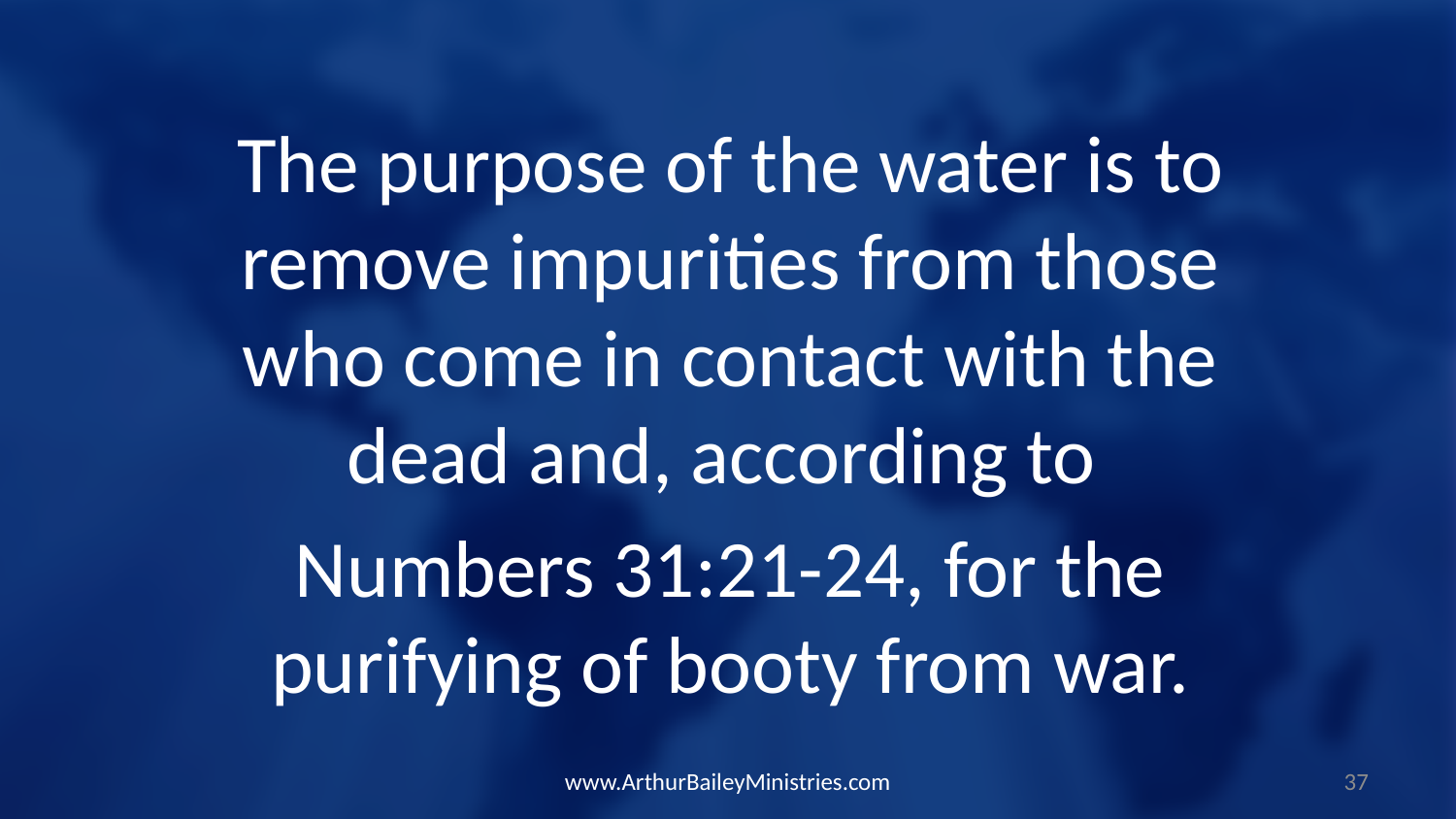

The purpose of the water is to remove impurities from those who come in contact with the dead and, according to
Numbers 31:21-24, for the purifying of booty from war.
www.ArthurBaileyMinistries.com
37